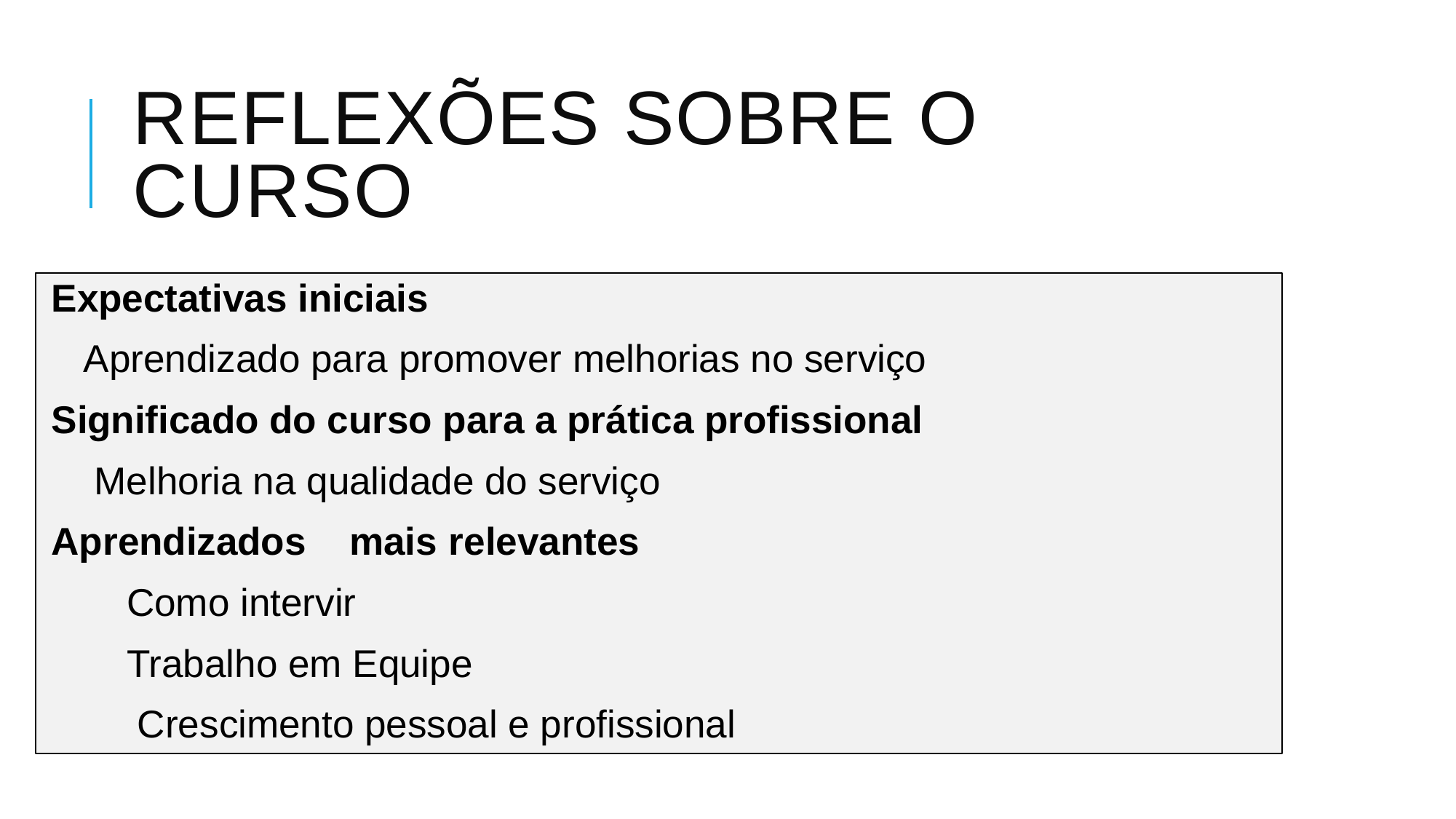

# Reflexões sobre o curso
Expectativas iniciais
    Aprendizado para promover melhorias no serviço
Significado do curso para a prática profissional
     Melhoria na qualidade do serviço
Aprendizados	mais	relevantes
        Como intervir
        Trabalho em Equipe
         Crescimento pessoal e profissional